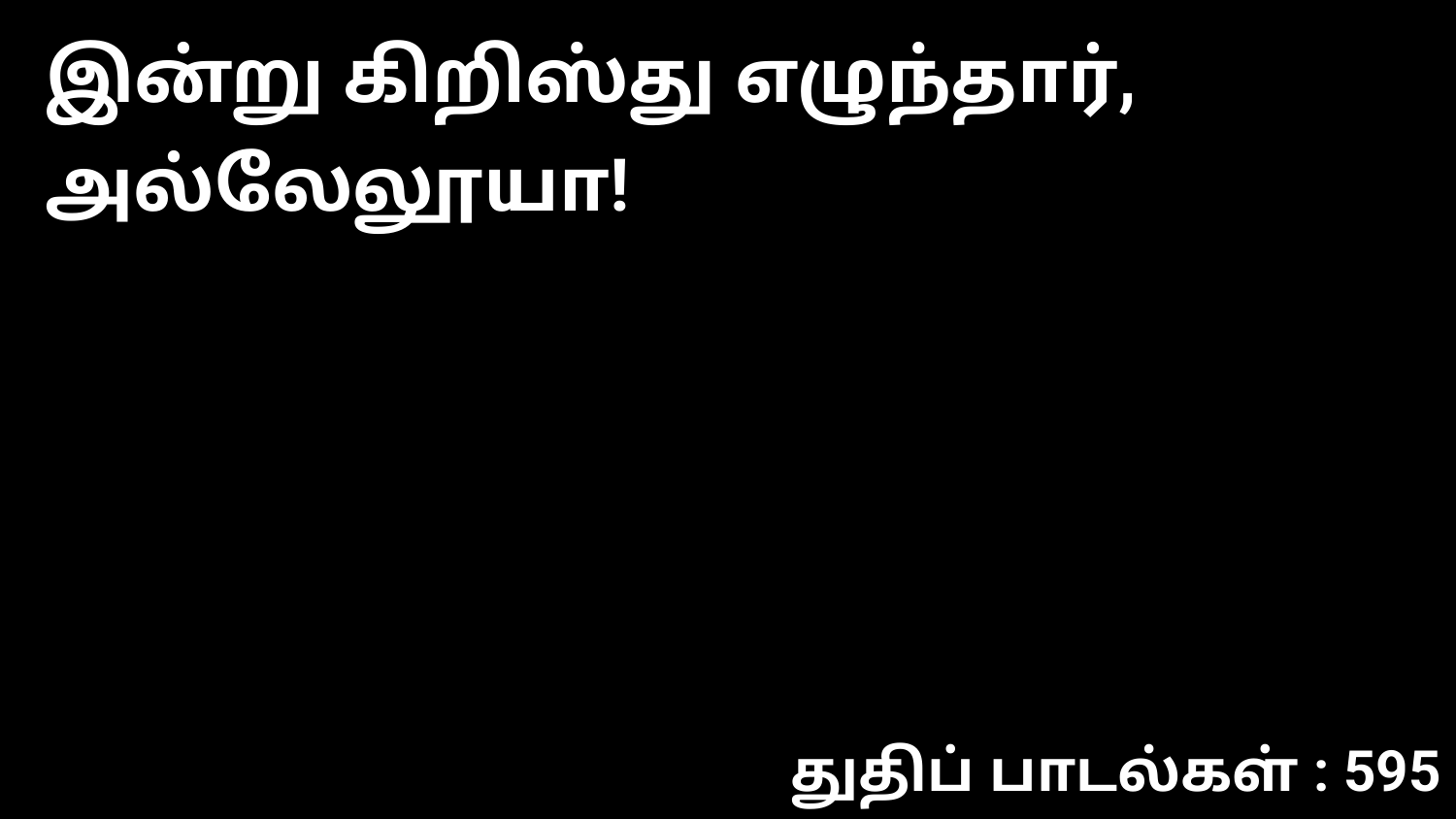

இன்று கிறிஸ்து எழுந்தார், அல்லேலூயா!
துதிப் பாடல்கள் : 595